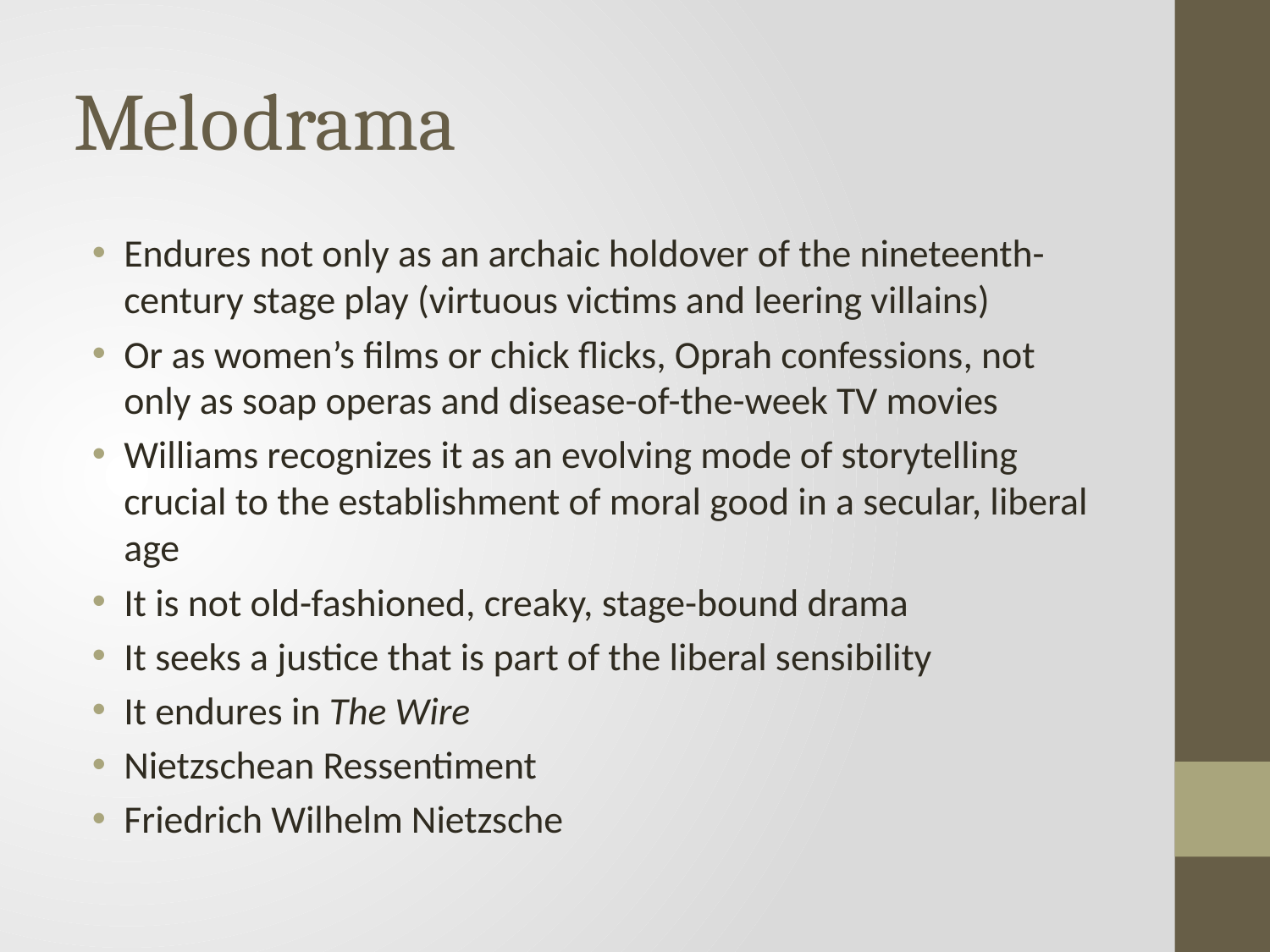

# Melodrama
Endures not only as an archaic holdover of the nineteenth-century stage play (virtuous victims and leering villains)
Or as women’s films or chick flicks, Oprah confessions, not only as soap operas and disease-of-the-week TV movies
Williams recognizes it as an evolving mode of storytelling crucial to the establishment of moral good in a secular, liberal age
It is not old-fashioned, creaky, stage-bound drama
It seeks a justice that is part of the liberal sensibility
It endures in The Wire
Nietzschean Ressentiment
Friedrich Wilhelm Nietzsche